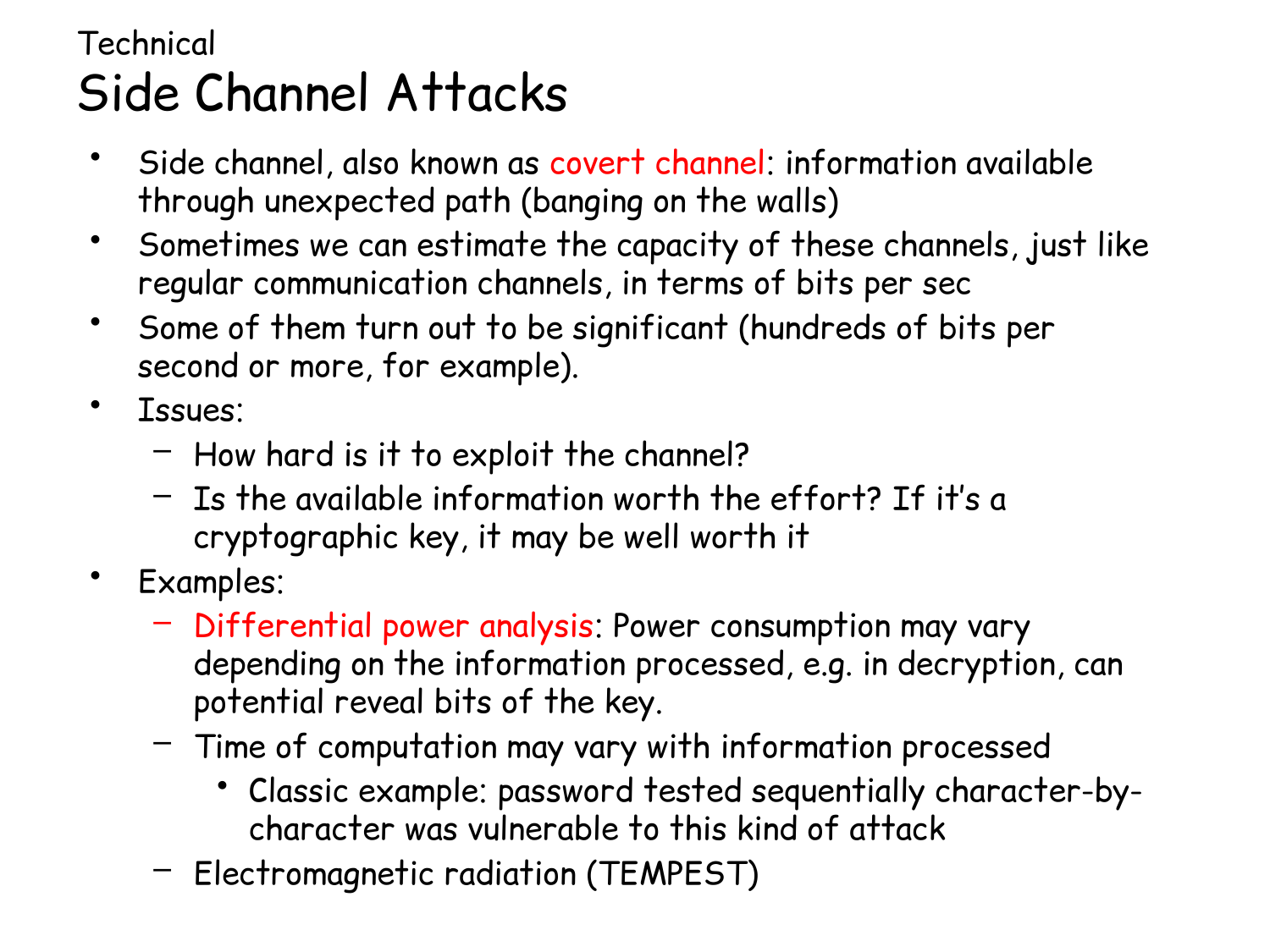

# Technical Side Channel Attacks
Side channel, also known as covert channel: information available through unexpected path (banging on the walls)
Sometimes we can estimate the capacity of these channels, just like regular communication channels, in terms of bits per sec
Some of them turn out to be significant (hundreds of bits per second or more, for example).
Issues:
How hard is it to exploit the channel?
Is the available information worth the effort? If it’s a cryptographic key, it may be well worth it
Examples:
Differential power analysis: Power consumption may vary depending on the information processed, e.g. in decryption, can potential reveal bits of the key.
Time of computation may vary with information processed
Classic example: password tested sequentially character-by-character was vulnerable to this kind of attack
Electromagnetic radiation (TEMPEST)